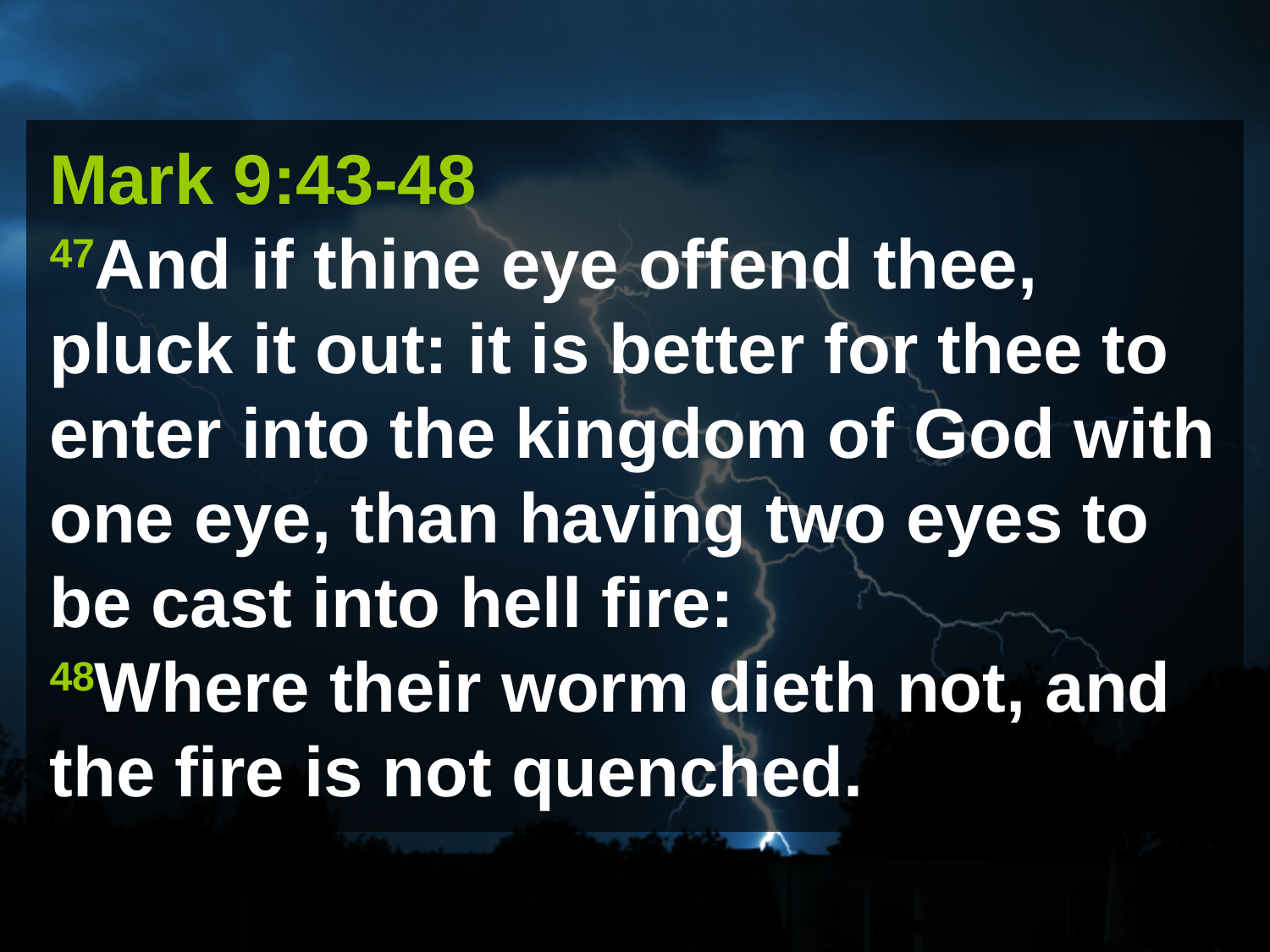

Mark 9:43-48
47And if thine eye offend thee, pluck it out: it is better for thee to enter into the kingdom of God with one eye, than having two eyes to be cast into hell fire:
48Where their worm dieth not, and the fire is not quenched.